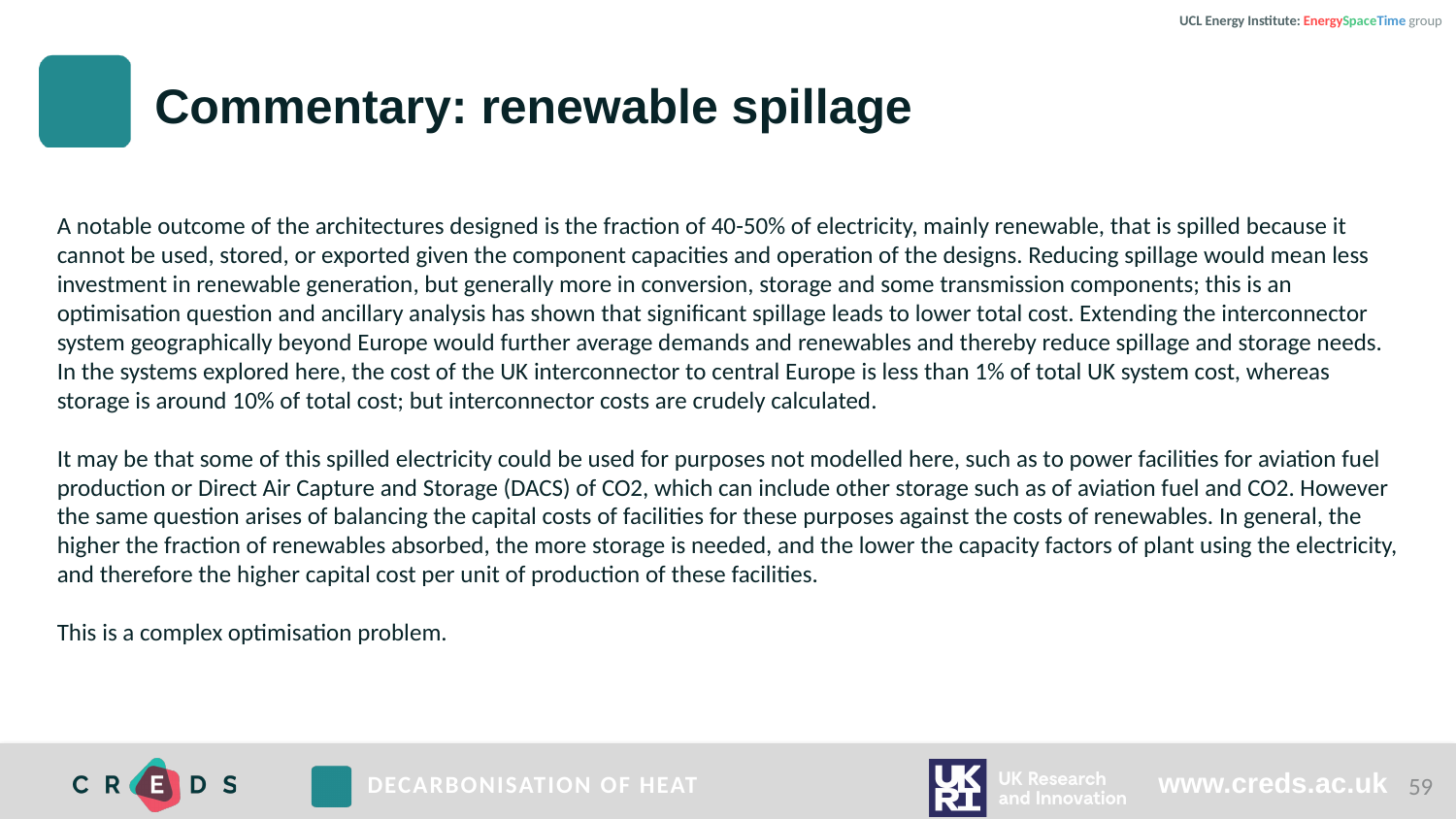

UCL Energy Institute: EnergySpaceTime group
# Commentary: renewable spillage
A notable outcome of the architectures designed is the fraction of 40-50% of electricity, mainly renewable, that is spilled because it cannot be used, stored, or exported given the component capacities and operation of the designs. Reducing spillage would mean less investment in renewable generation, but generally more in conversion, storage and some transmission components; this is an optimisation question and ancillary analysis has shown that significant spillage leads to lower total cost. Extending the interconnector system geographically beyond Europe would further average demands and renewables and thereby reduce spillage and storage needs. In the systems explored here, the cost of the UK interconnector to central Europe is less than 1% of total UK system cost, whereas storage is around 10% of total cost; but interconnector costs are crudely calculated.

It may be that some of this spilled electricity could be used for purposes not modelled here, such as to power facilities for aviation fuel production or Direct Air Capture and Storage (DACS) of CO2, which can include other storage such as of aviation fuel and CO2. However the same question arises of balancing the capital costs of facilities for these purposes against the costs of renewables. In general, the higher the fraction of renewables absorbed, the more storage is needed, and the lower the capacity factors of plant using the electricity, and therefore the higher capital cost per unit of production of these facilities.

This is a complex optimisation problem.

59